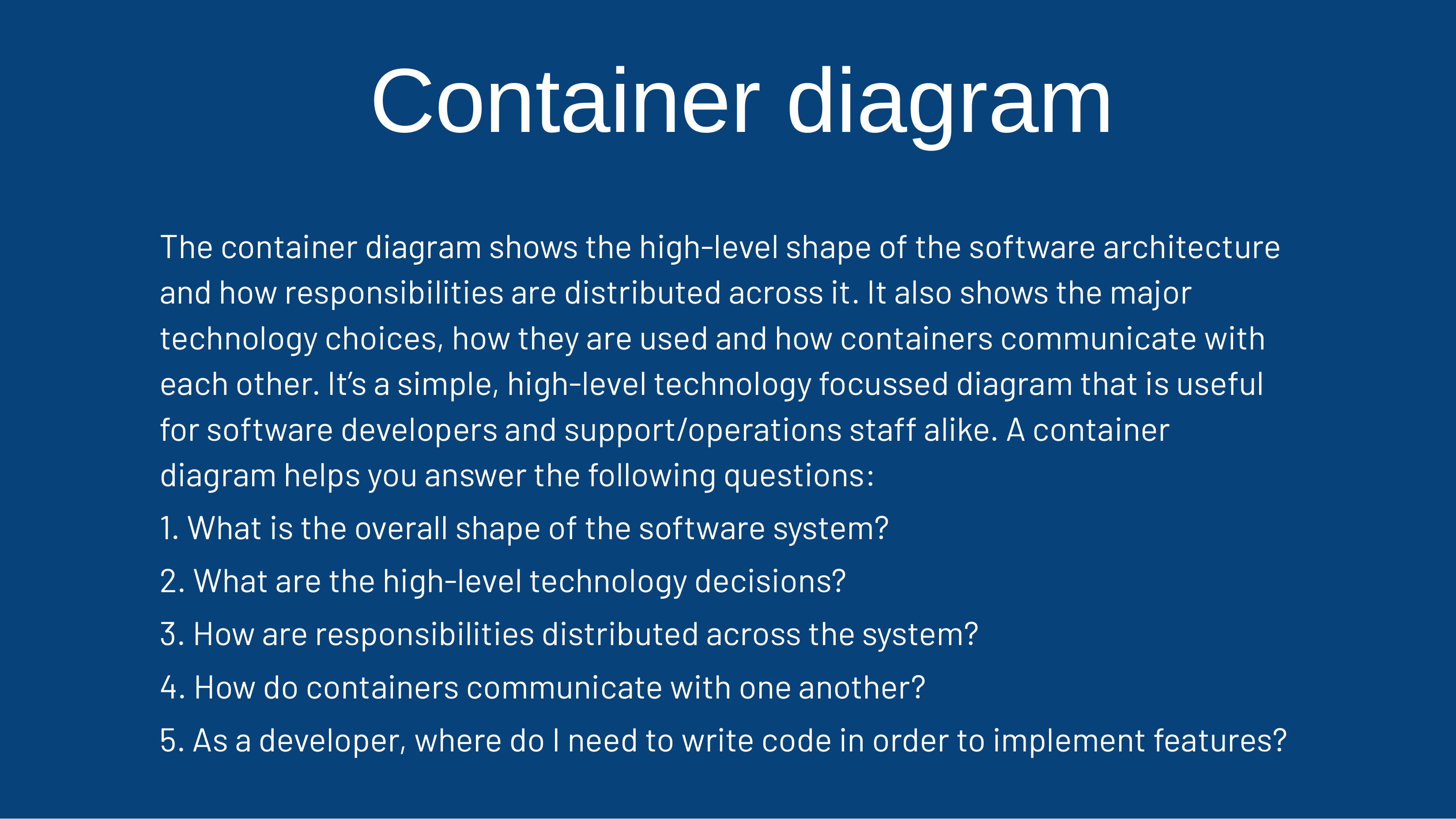

# Container diagram
The container diagram shows the high-level shape of the software architecture and how responsibilities are distributed across it. It also shows the major technology choices, how they are used and how containers communicate with each other. It’s a simple, high-level technology focussed diagram that is useful for software developers and support/operations staff alike. A container diagram helps you answer the following questions:
1. What is the overall shape of the software system?
2. What are the high-level technology decisions?
3. How are responsibilities distributed across the system?
4. How do containers communicate with one another?
5. As a developer, where do I need to write code in order to implement features?